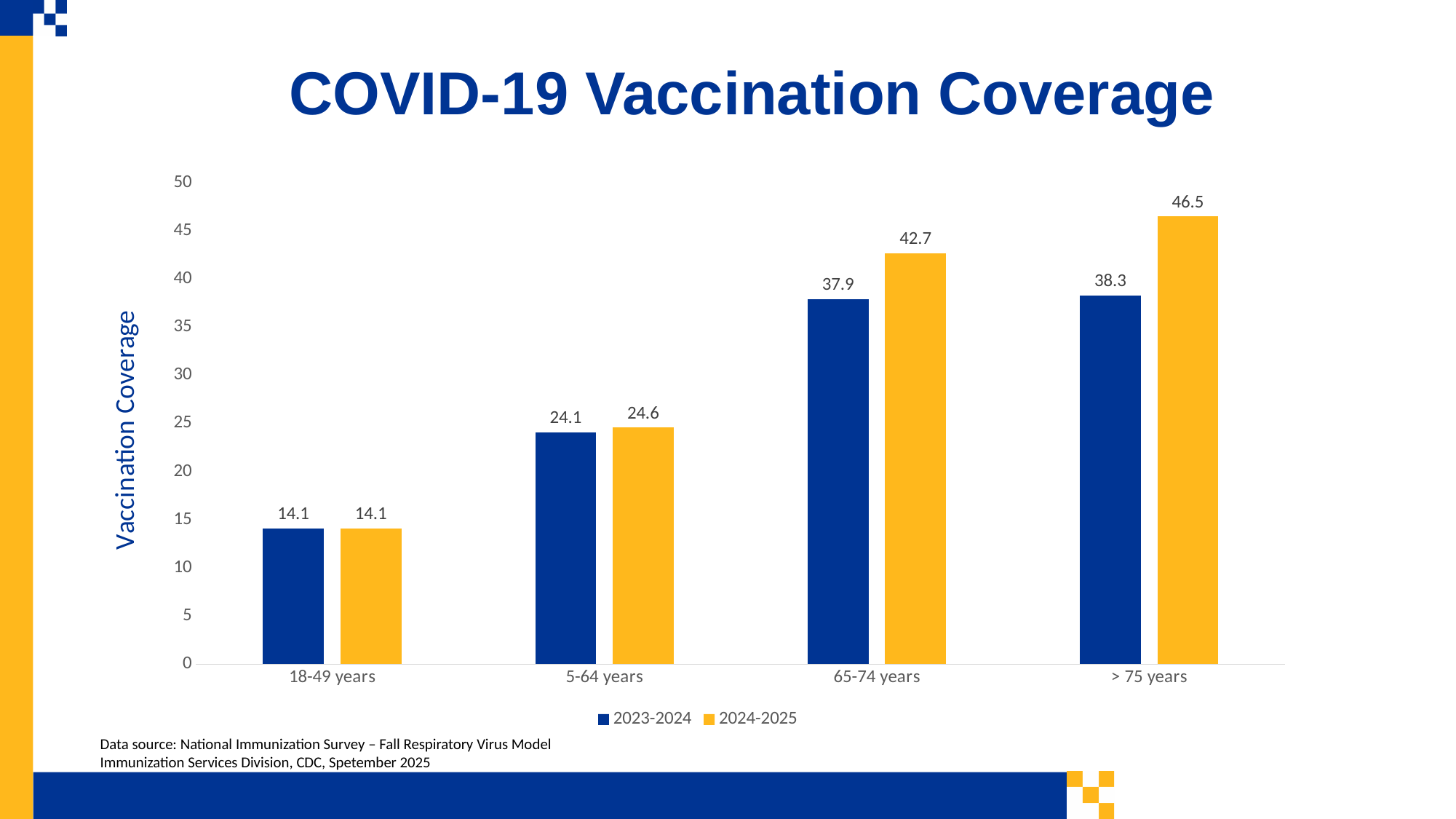

COVID-19 Vaccination Coverage

### Chart

| Category | 2023-2024 | 2024-2025 |
|---|---|---|
| 18-49 years | 14.1 | 14.1 |
| 5-64 years | 24.1 | 24.6 |
| 65-74 years | 37.9 | 42.7 |
| > 75 years | 38.3 | 46.5 |
Data source: National Immunization Survey – Fall Respiratory Virus Model
Immunization Services Division, CDC, Spetember 2025